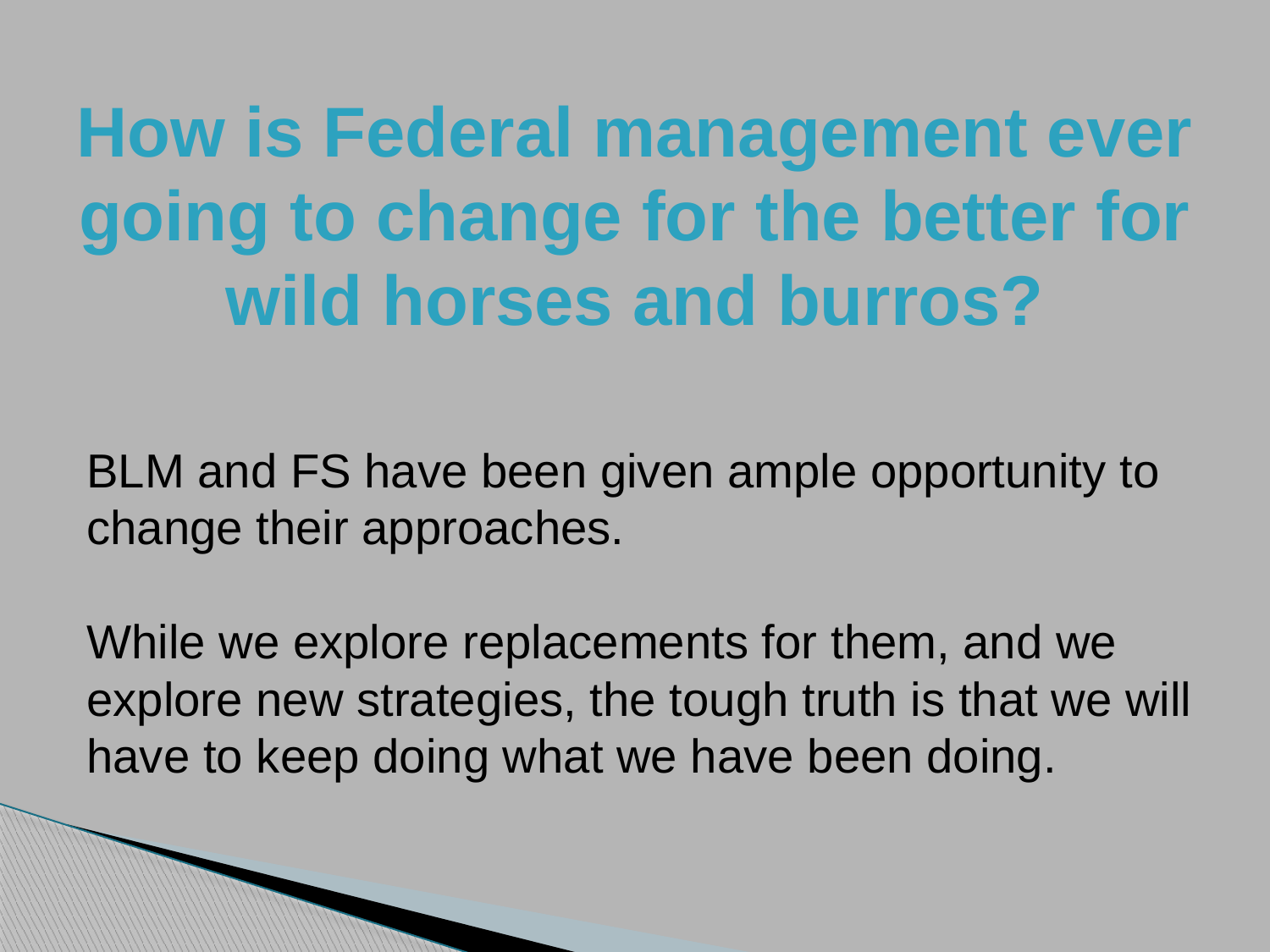

# How is Federal management ever going to change for the better for wild horses and burros?
BLM and FS have been given ample opportunity to change their approaches.
While we explore replacements for them, and we explore new strategies, the tough truth is that we will have to keep doing what we have been doing.